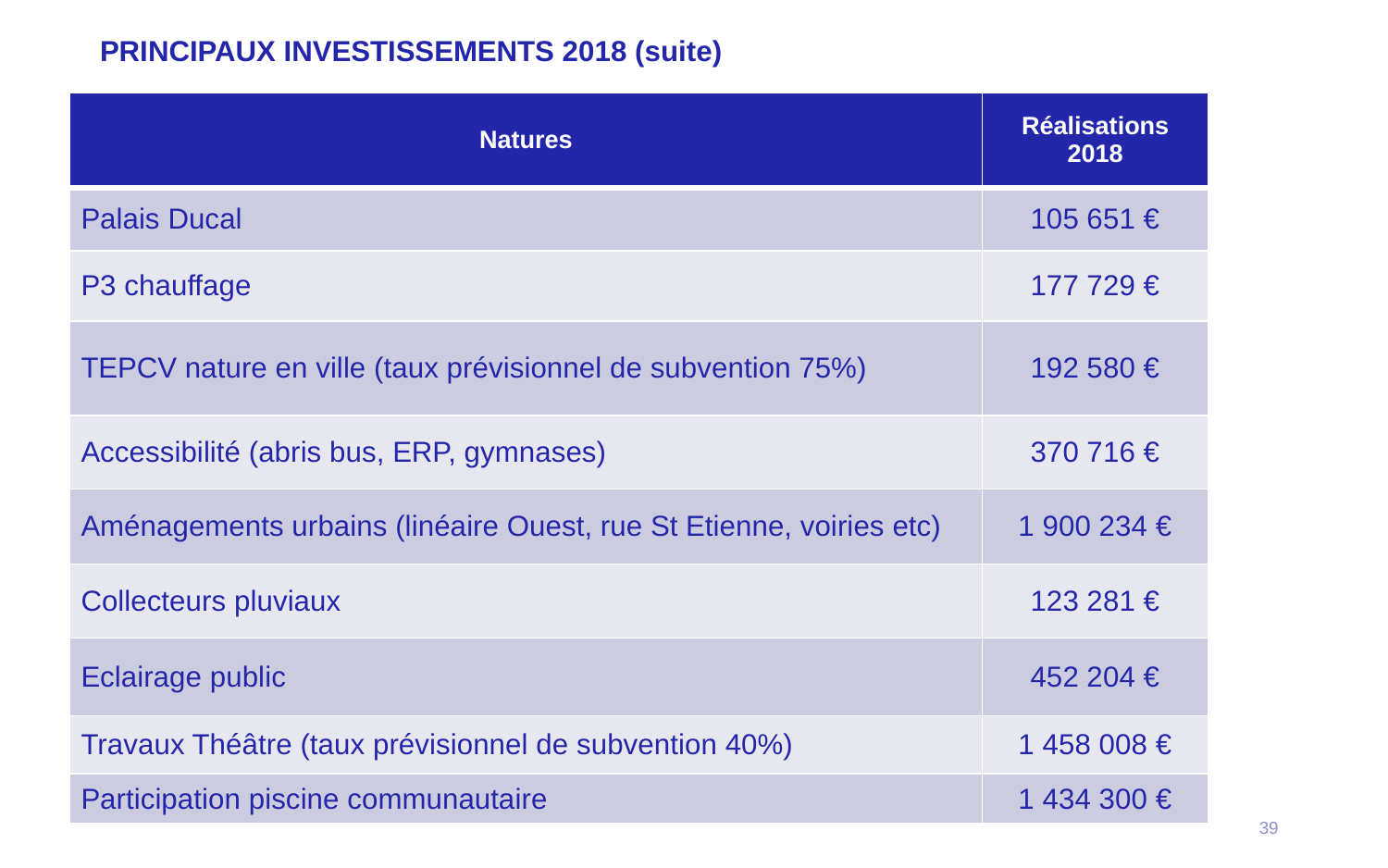

# PRINCIPAUX INVESTISSEMENTS 2018 (suite)
| Natures | Réalisations 2018 |
| --- | --- |
| Palais Ducal | 105 651 € |
| P3 chauffage | 177 729 € |
| TEPCV nature en ville (taux prévisionnel de subvention 75%) | 192 580 € |
| Accessibilité (abris bus, ERP, gymnases) | 370 716 € |
| Aménagements urbains (linéaire Ouest, rue St Etienne, voiries etc) | 1 900 234 € |
| Collecteurs pluviaux | 123 281 € |
| Eclairage public | 452 204 € |
| Travaux Théâtre (taux prévisionnel de subvention 40%) | 1 458 008 € |
| Participation piscine communautaire | 1 434 300 € |
39